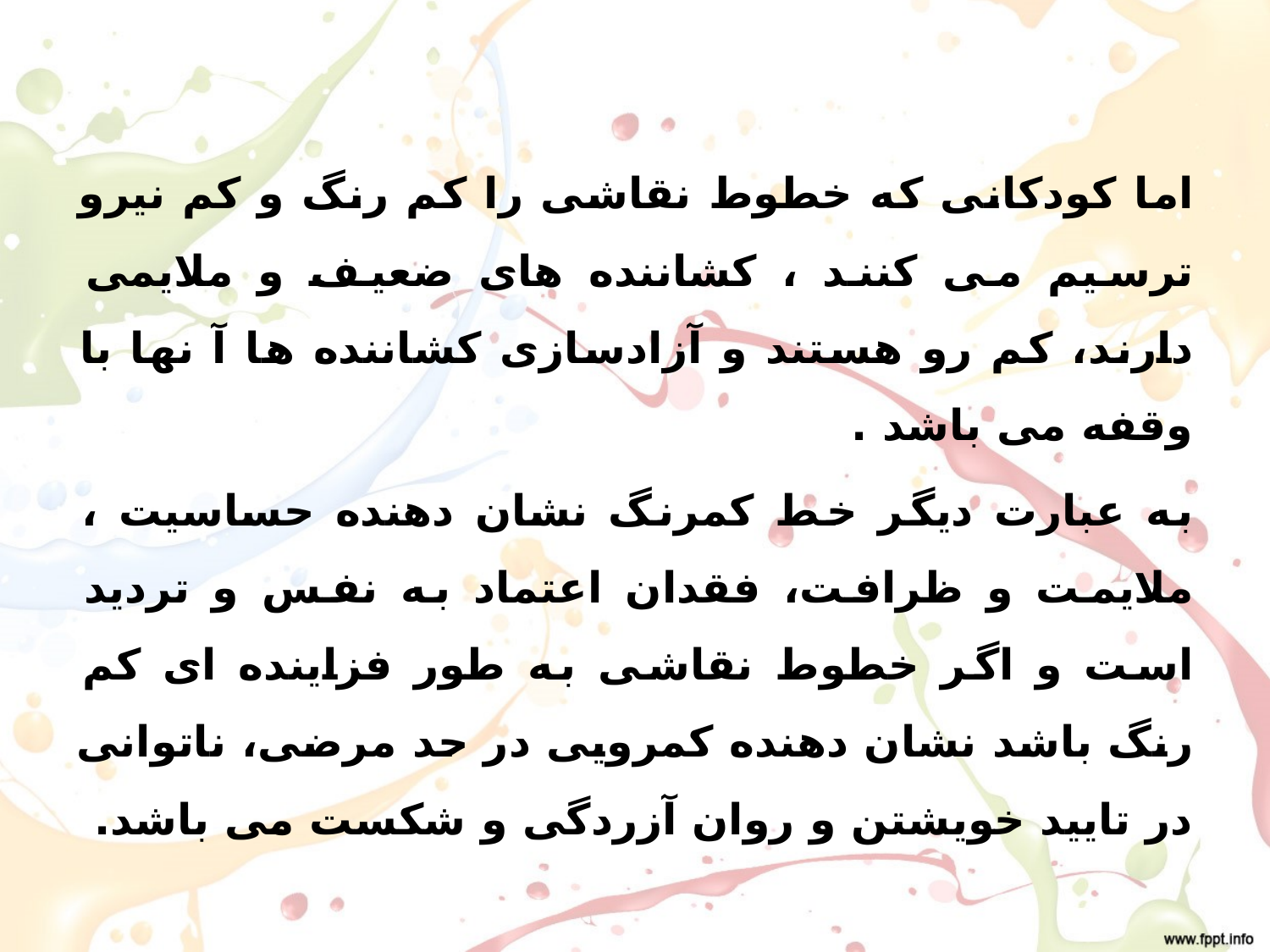

اما کودکانی که خطوط نقاشی را کم رنگ و کم نیرو ترسیم می کنند ، کشاننده های ضعیف و ملایمی دارند، کم رو هستند و آزادسازی کشاننده ها آ نها با وقفه می باشد .
به عبارت دیگر خط کمرنگ نشان دهنده حساسیت ، ملایمت و ظرافت، فقدان اعتماد به نفس و تردید است و اگر خطوط نقاشی به طور فزاینده ای کم رنگ باشد نشان دهنده کمرویی در حد مرضی، ناتوانی در تایید خویشتن و روان آزردگی و شکست می باشد.